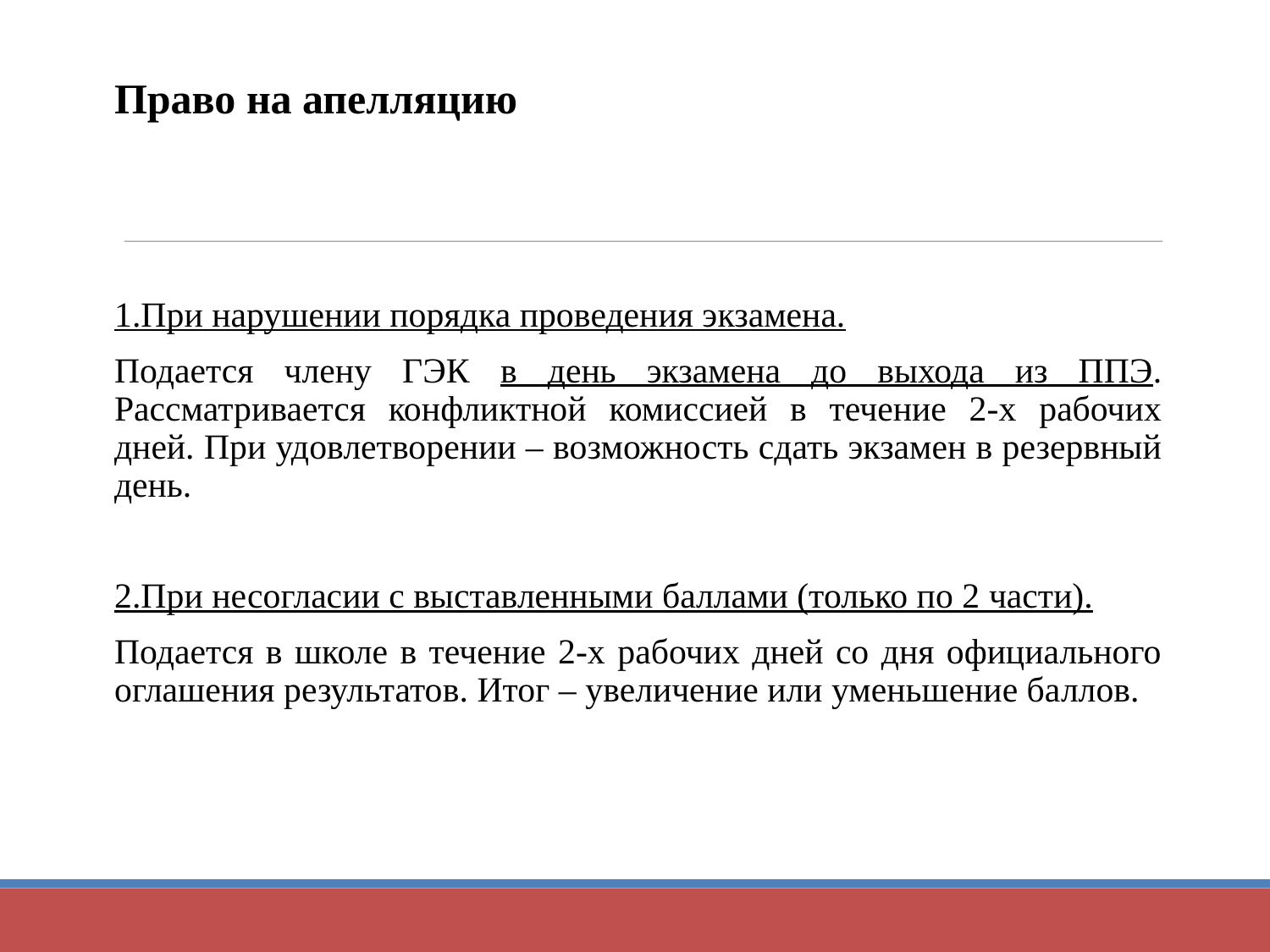

# Право на апелляцию
1.При нарушении порядка проведения экзамена.
Подается члену ГЭК в день экзамена до выхода из ППЭ. Рассматривается конфликтной комиссией в течение 2-х рабочих дней. При удовлетворении – возможность сдать экзамен в резервный день.

2.При несогласии с выставленными баллами (только по 2 части).
Подается в школе в течение 2-х рабочих дней со дня официального оглашения результатов. Итог – увеличение или уменьшение баллов.